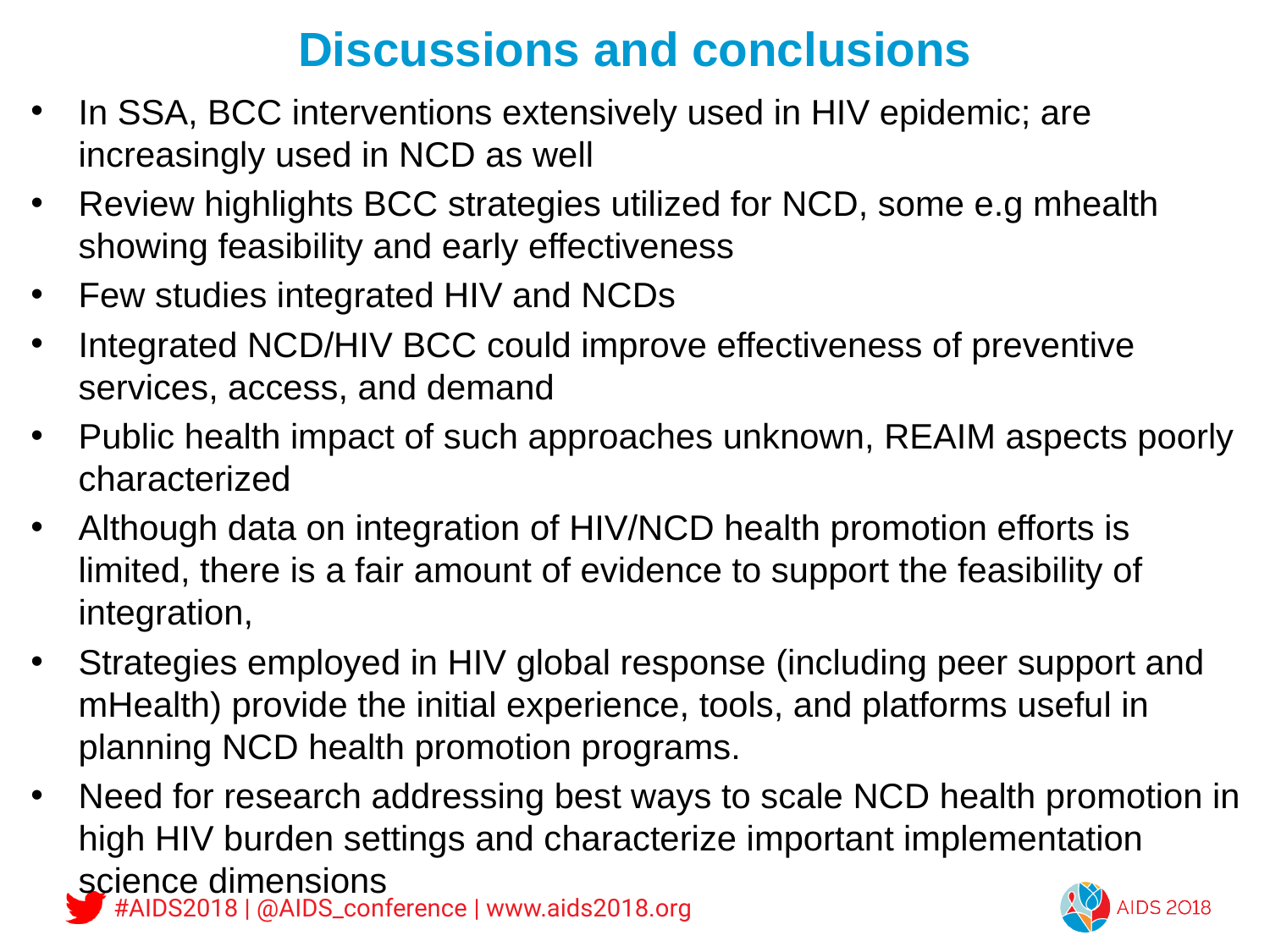

# Discussions and conclusions
In SSA, BCC interventions extensively used in HIV epidemic; are increasingly used in NCD as well
Review highlights BCC strategies utilized for NCD, some e.g mhealth showing feasibility and early effectiveness
Few studies integrated HIV and NCDs
Integrated NCD/HIV BCC could improve effectiveness of preventive services, access, and demand
Public health impact of such approaches unknown, REAIM aspects poorly characterized
Although data on integration of HIV/NCD health promotion efforts is limited, there is a fair amount of evidence to support the feasibility of integration,
Strategies employed in HIV global response (including peer support and mHealth) provide the initial experience, tools, and platforms useful in planning NCD health promotion programs.
Need for research addressing best ways to scale NCD health promotion in high HIV burden settings and characterize important implementation science dimensions